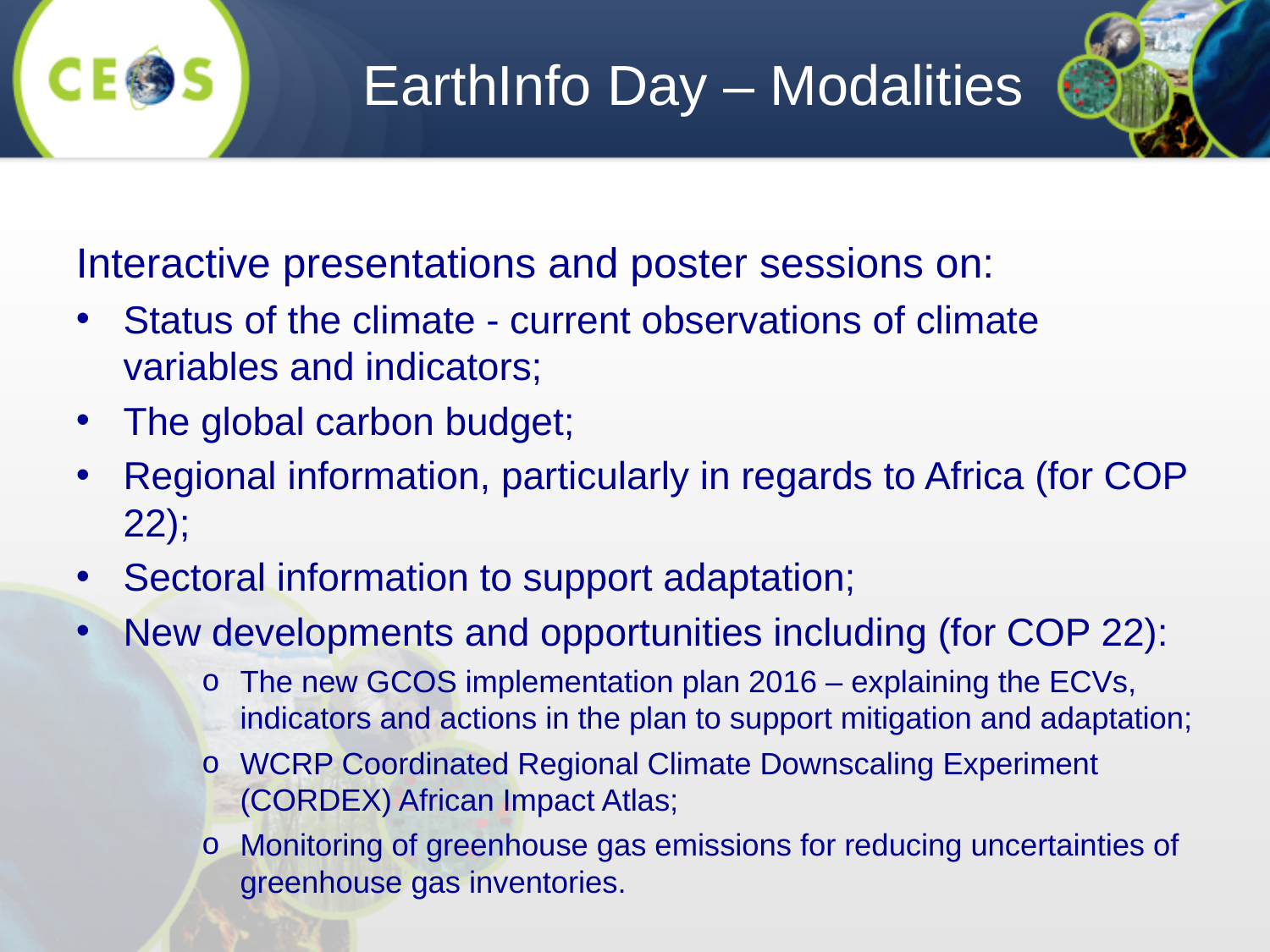

# EarthInfo Day – Modalities
Interactive presentations and poster sessions on:
Status of the climate - current observations of climate variables and indicators;
The global carbon budget;
Regional information, particularly in regards to Africa (for COP 22);
Sectoral information to support adaptation;
New developments and opportunities including (for COP 22):
The new GCOS implementation plan 2016 – explaining the ECVs, indicators and actions in the plan to support mitigation and adaptation;
WCRP Coordinated Regional Climate Downscaling Experiment (CORDEX) African Impact Atlas;
Monitoring of greenhouse gas emissions for reducing uncertainties of greenhouse gas inventories.